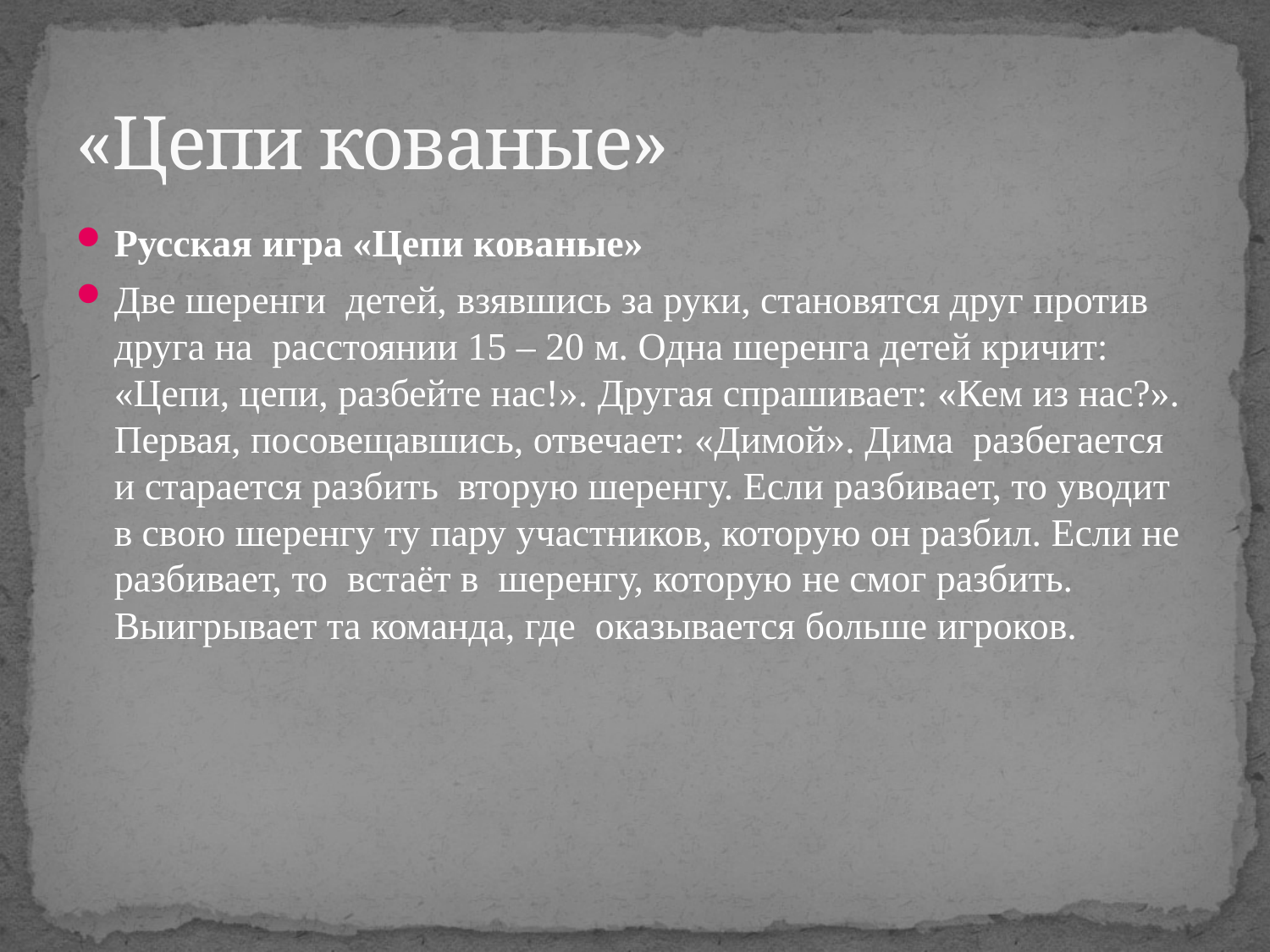

# «Цепи кованые»
Русская игра «Цепи кованые»
Две шеренги  детей, взявшись за руки, становятся друг против друга на  расстоянии 15 – 20 м. Одна шеренга детей кричит: «Цепи, цепи, разбейте нас!». Другая спрашивает: «Кем из нас?». Первая, посовещавшись, отвечает: «Димой». Дима  разбегается и старается разбить  вторую шеренгу. Если разбивает, то уводит  в свою шеренгу ту пару участников, которую он разбил. Если не разбивает, то  встаёт в  шеренгу, которую не смог разбить. Выигрывает та команда, где  оказывается больше игроков.